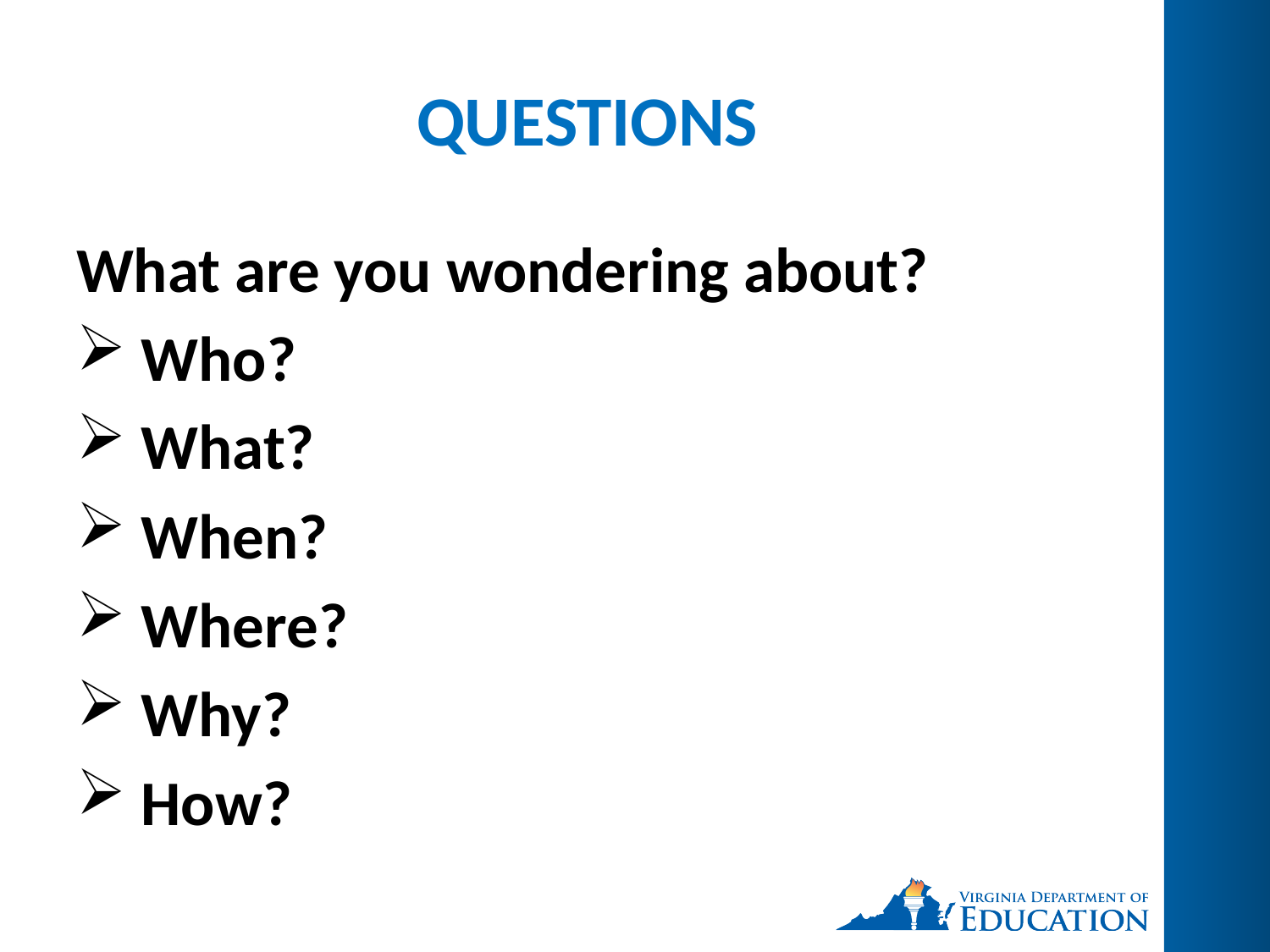

# QUESTIONS
What are you wondering about?
 Who?
 What?
 When?
 Where?
 Why?
 How?